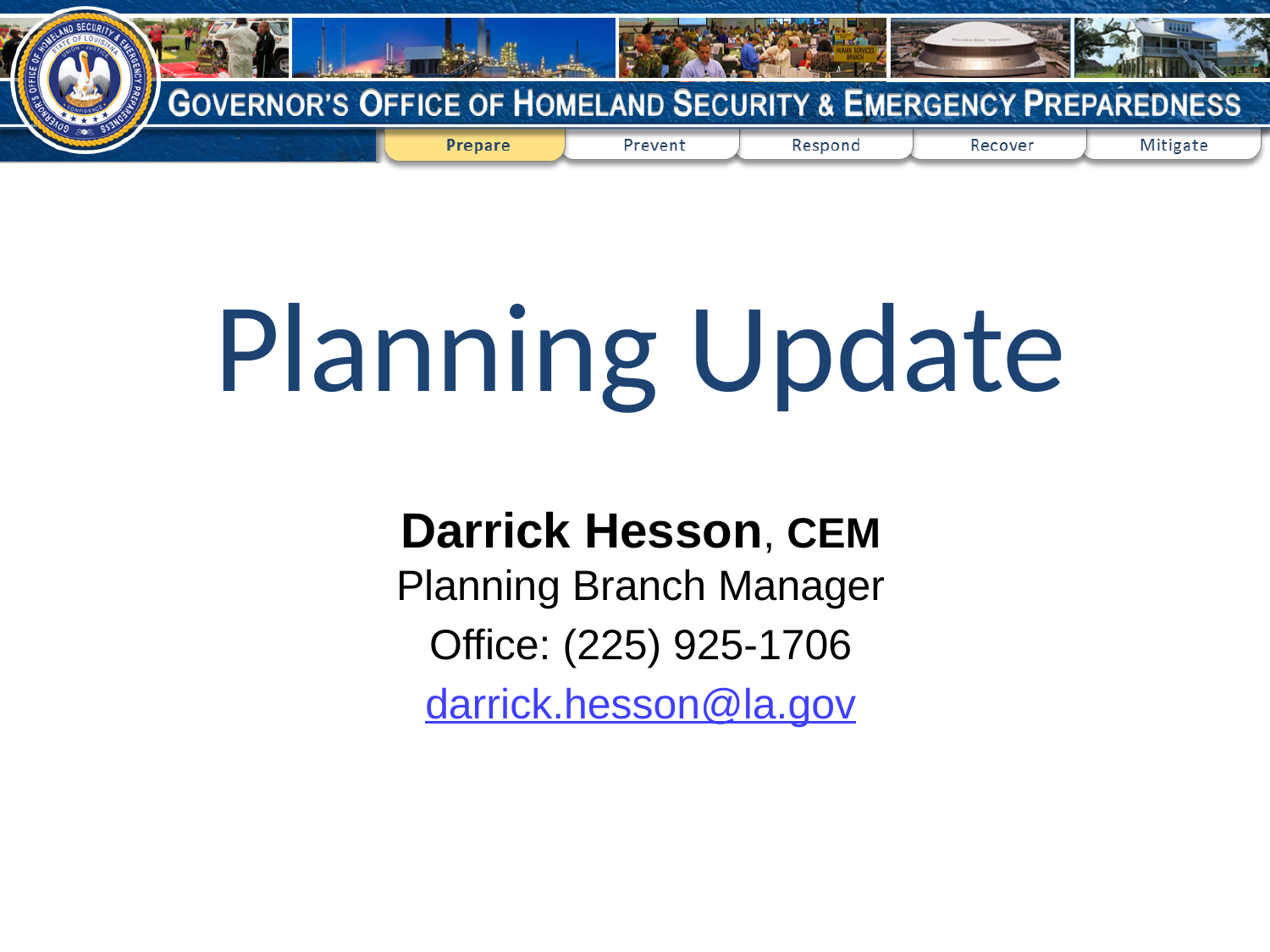

# Planning Update
Darrick Hesson, CEM
Planning Branch Manager
Office: (225) 925-1706
darrick.hesson@la.gov